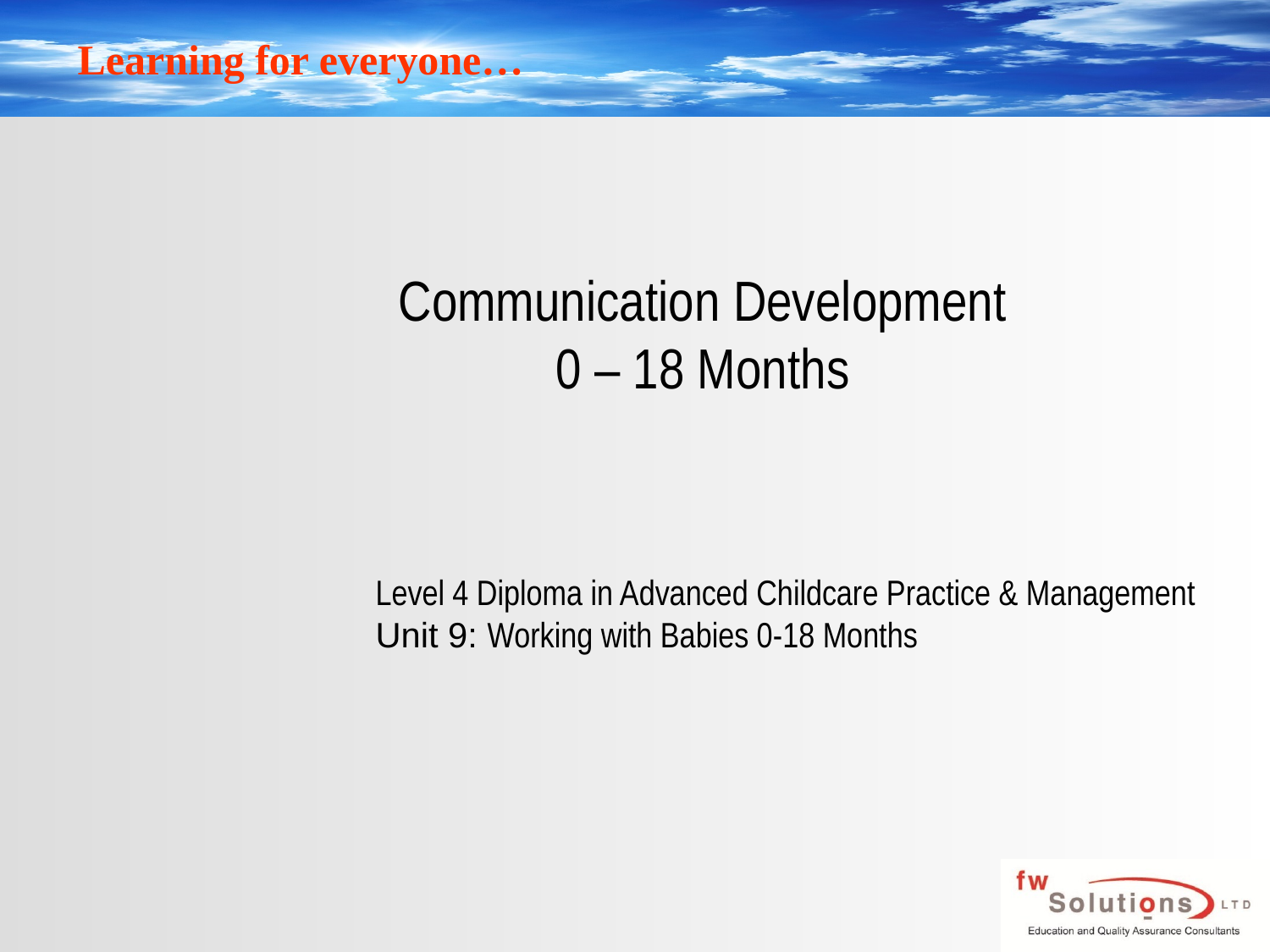

# Communication Development 0 – 18 Months
Level 4 Diploma in Advanced Childcare Practice & Management
Unit 9: Working with Babies 0-18 Months